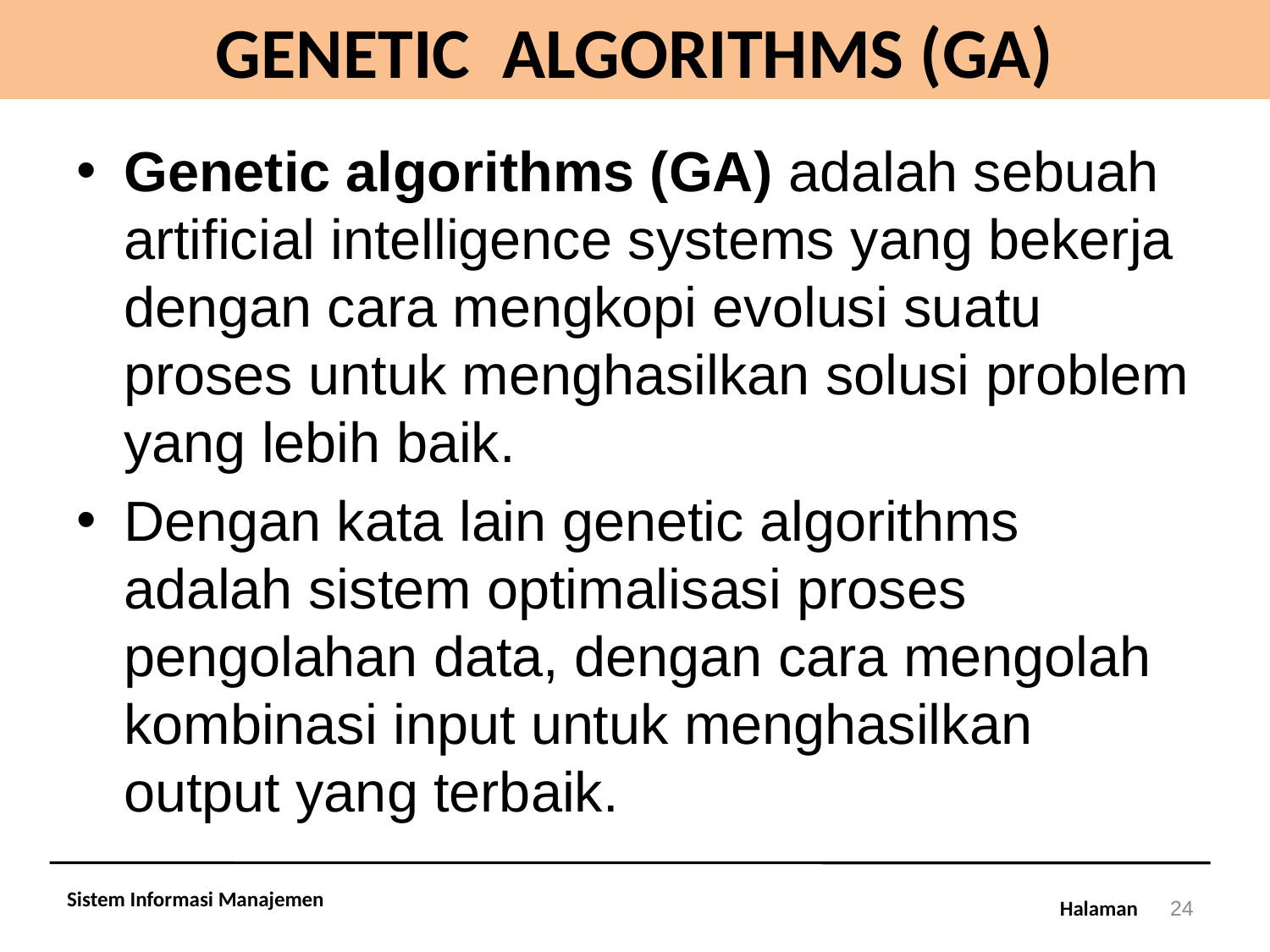

# GENETIC  ALGORITHMS (GA)
Genetic algorithms (GA) adalah sebuah artificial intelligence systems yang bekerja dengan cara mengkopi evolusi suatu proses untuk menghasilkan solusi problem yang lebih baik.
Dengan kata lain genetic algorithms adalah sistem optimalisasi proses pengolahan data, dengan cara mengolah kombinasi input untuk menghasilkan output yang terbaik.

Sistem Informasi Manajemen
24